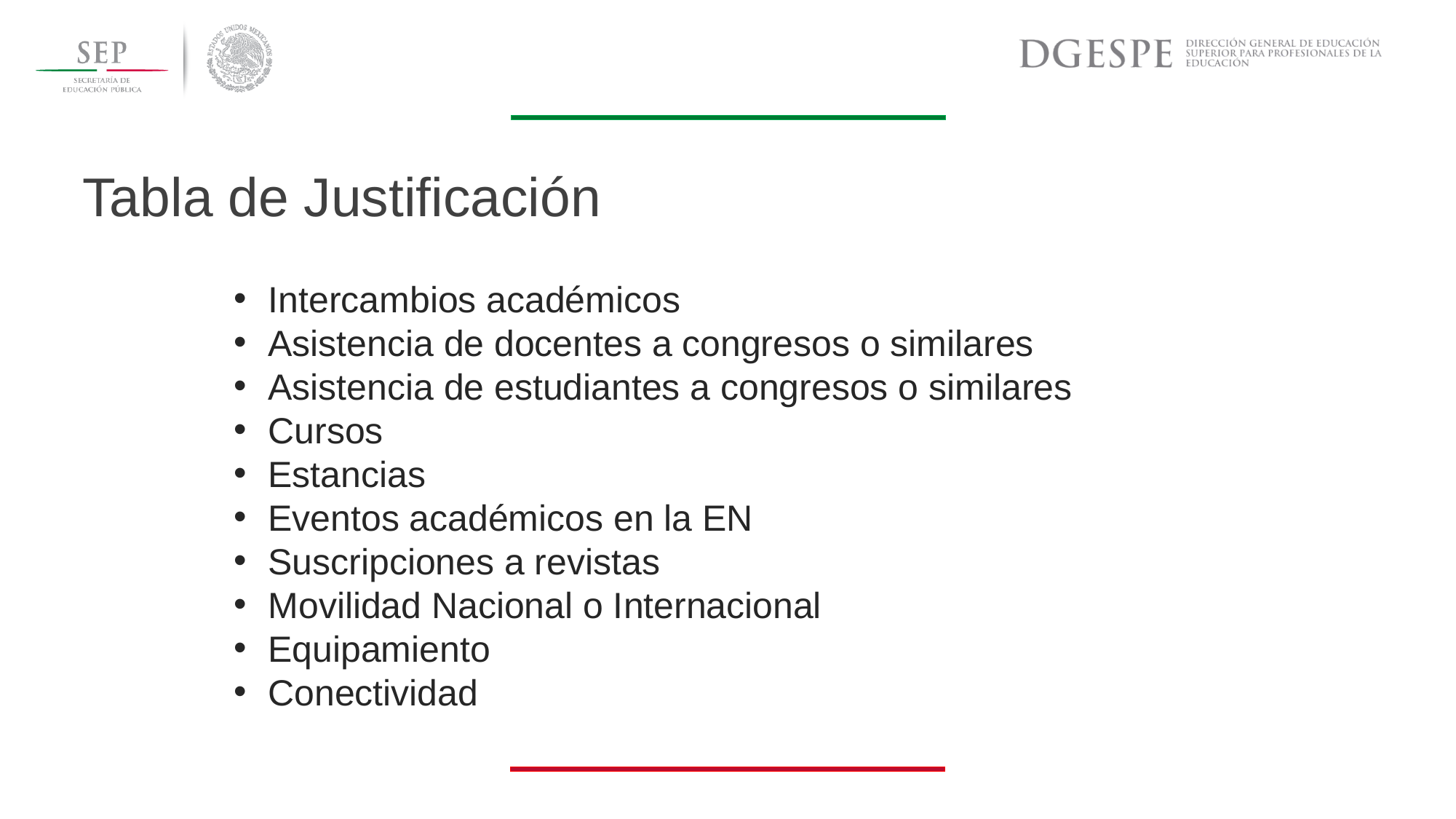

Tabla de Justificación
Intercambios académicos
Asistencia de docentes a congresos o similares
Asistencia de estudiantes a congresos o similares
Cursos
Estancias
Eventos académicos en la EN
Suscripciones a revistas
Movilidad Nacional o Internacional
Equipamiento
Conectividad